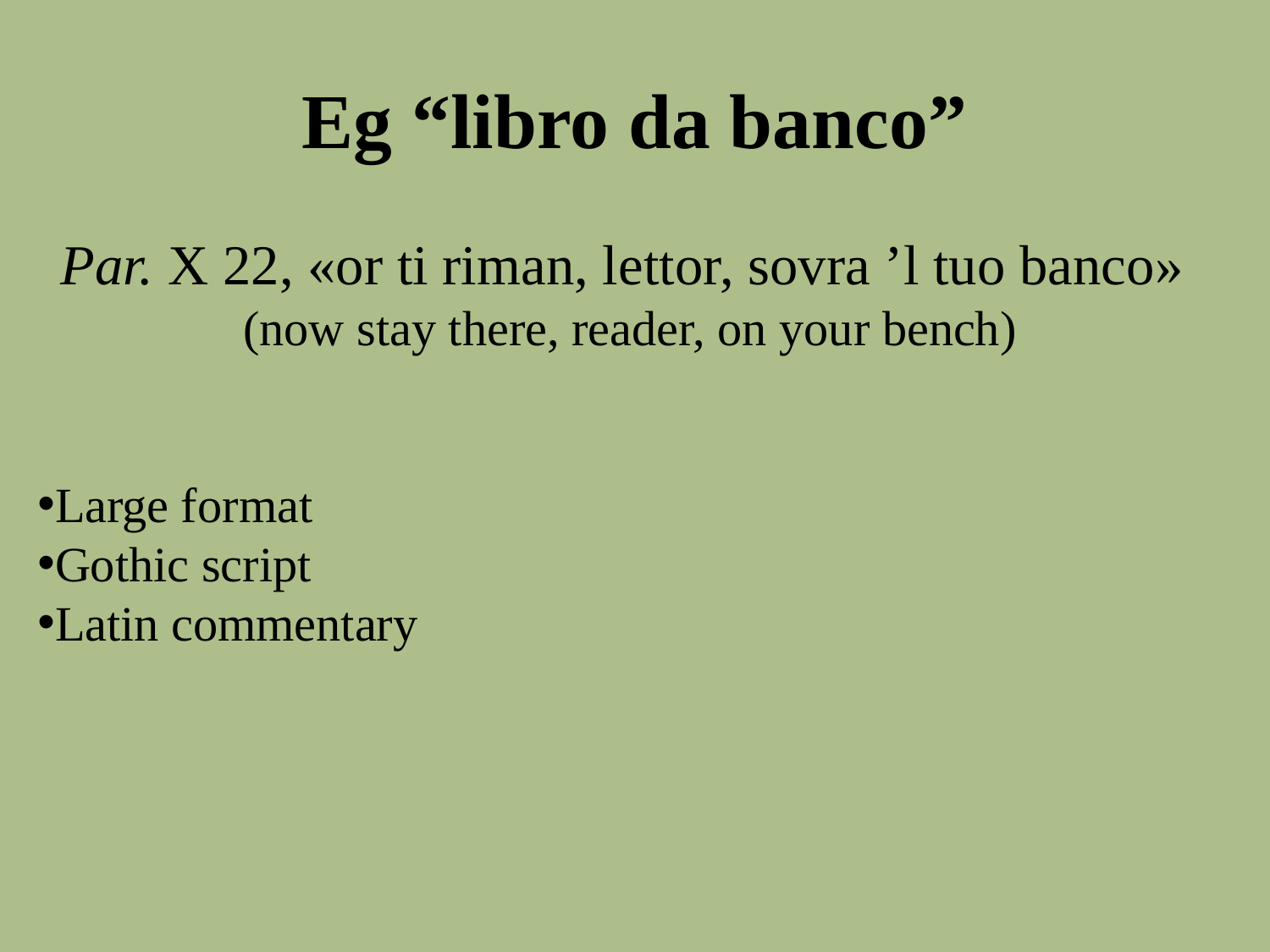

# Eg “libro da banco”
Par. X 22, «or ti riman, lettor, sovra ’l tuo banco»
(now stay there, reader, on your bench)

Large format
Gothic script
Latin commentary